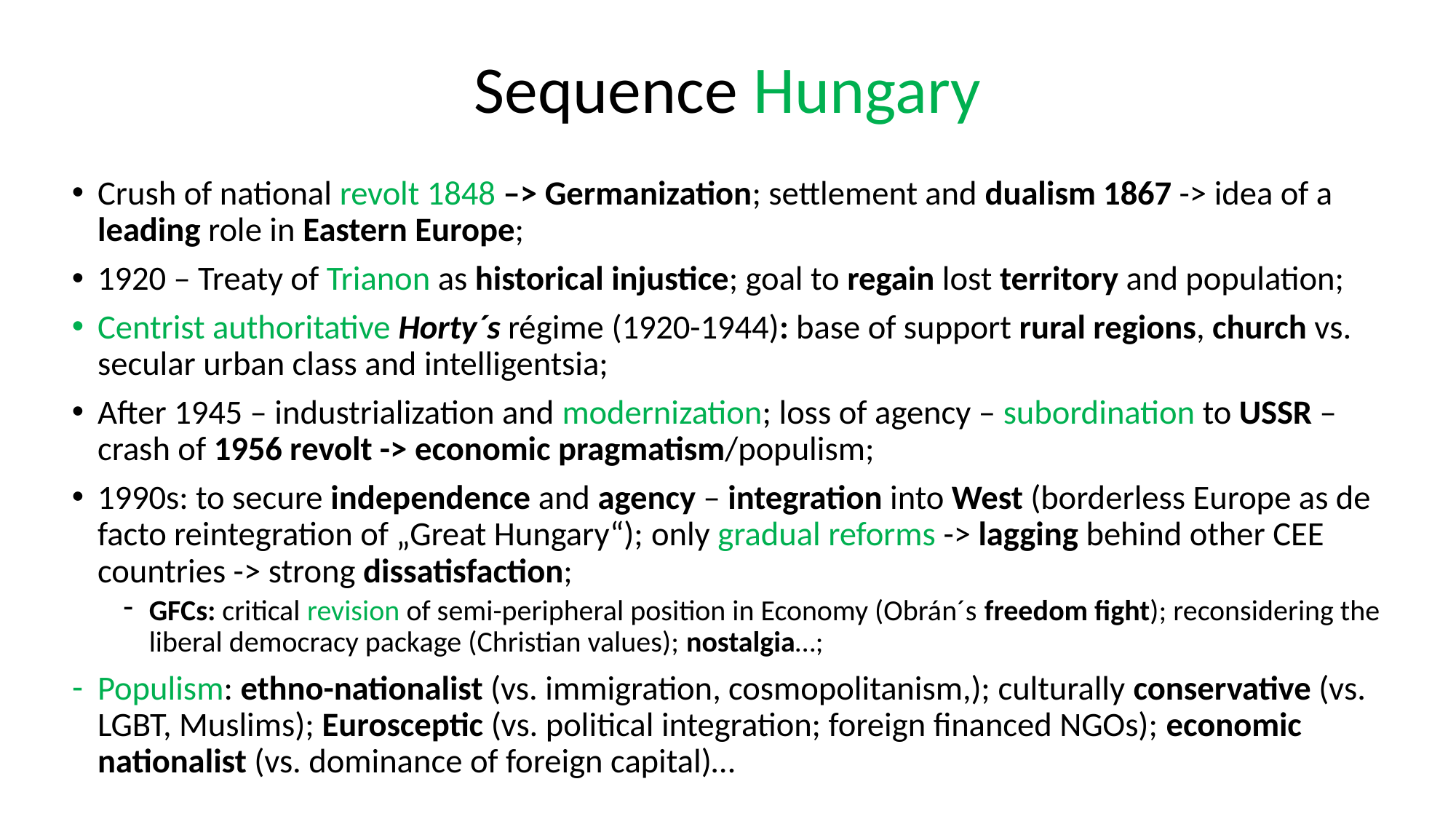

# Sequence Hungary
Crush of national revolt 1848 –> Germanization; settlement and dualism 1867 -> idea of a leading role in Eastern Europe;
1920 – Treaty of Trianon as historical injustice; goal to regain lost territory and population;
Centrist authoritative Horty´s régime (1920-1944): base of support rural regions, church vs. secular urban class and intelligentsia;
After 1945 – industrialization and modernization; loss of agency – subordination to USSR – crash of 1956 revolt -> economic pragmatism/populism;
1990s: to secure independence and agency – integration into West (borderless Europe as de facto reintegration of „Great Hungary“); only gradual reforms -> lagging behind other CEE countries -> strong dissatisfaction;
GFCs: critical revision of semi-peripheral position in Economy (Obrán´s freedom fight); reconsidering the liberal democracy package (Christian values); nostalgia…;
Populism: ethno-nationalist (vs. immigration, cosmopolitanism,); culturally conservative (vs. LGBT, Muslims); Eurosceptic (vs. political integration; foreign financed NGOs); economic nationalist (vs. dominance of foreign capital)…